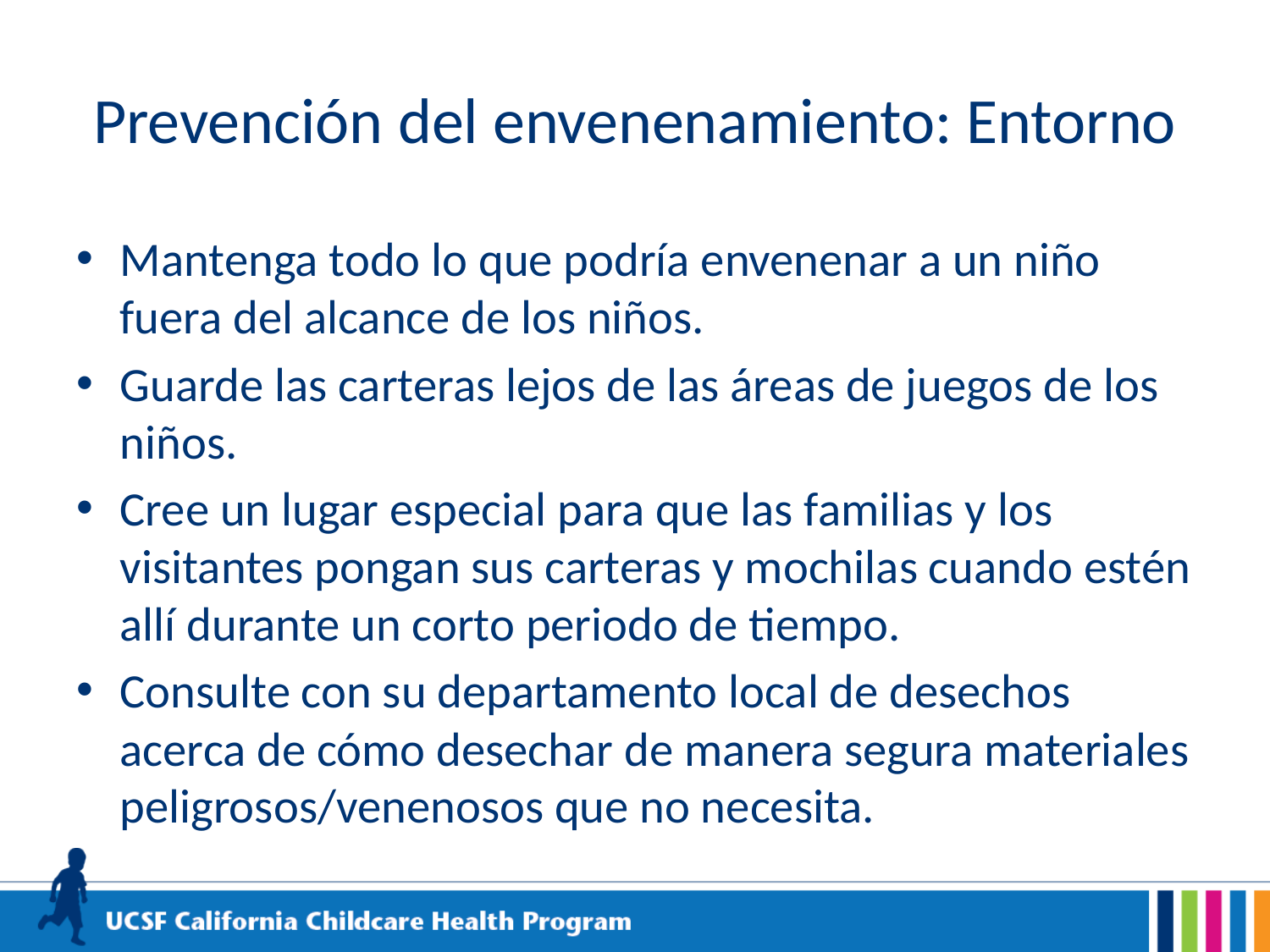

# Prevención del envenenamiento: Entorno
Mantenga todo lo que podría envenenar a un niño fuera del alcance de los niños.
Guarde las carteras lejos de las áreas de juegos de los niños.
Cree un lugar especial para que las familias y los visitantes pongan sus carteras y mochilas cuando estén allí durante un corto periodo de tiempo.
Consulte con su departamento local de desechos acerca de cómo desechar de manera segura materiales peligrosos/venenosos que no necesita.